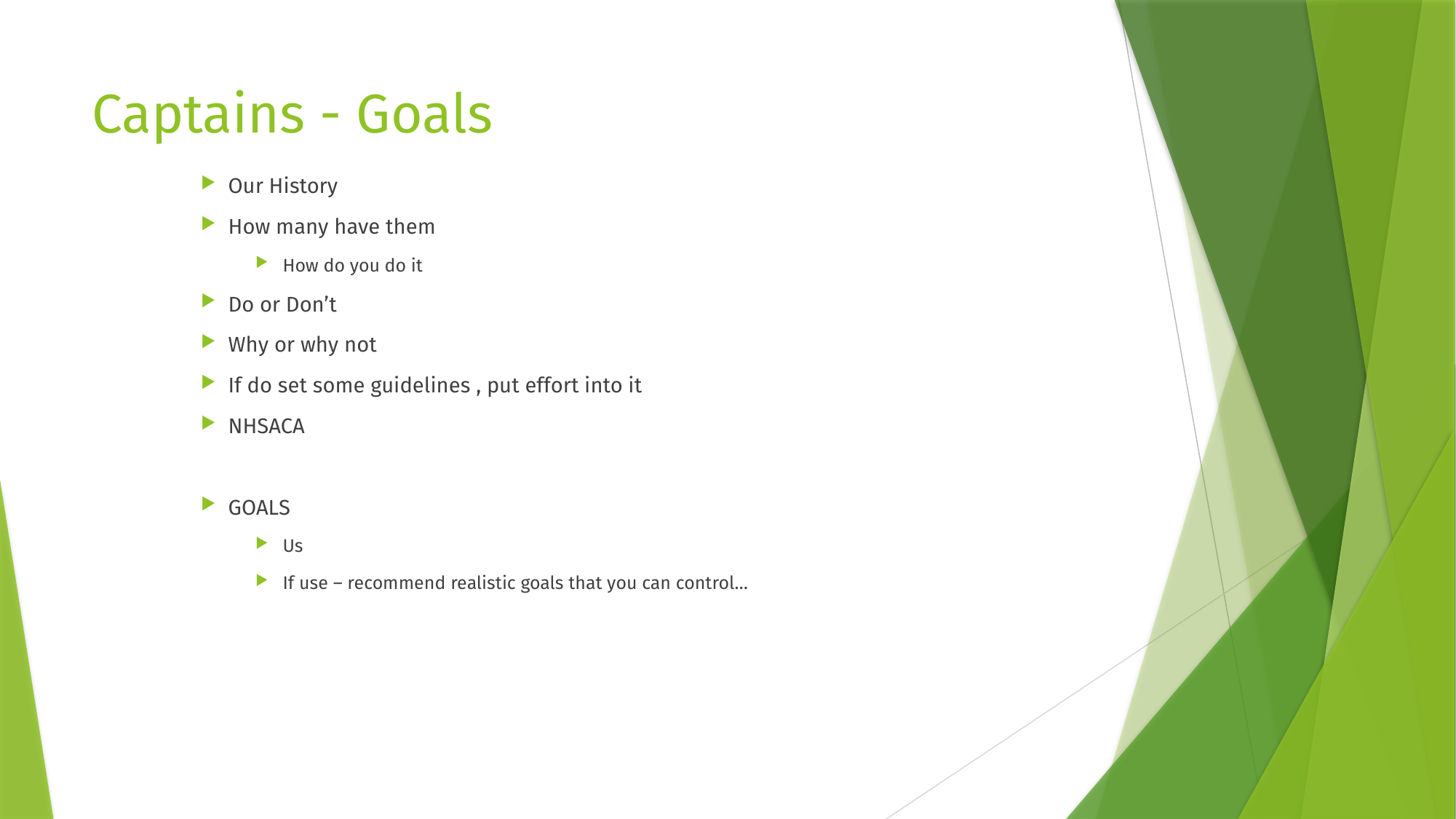

# Captains - Goals
Our History
How many have them
How do you do it
Do or Don’t
Why or why not
If do set some guidelines , put effort into it
NHSACA

GOALS
Us
If use – recommend realistic goals that you can control…